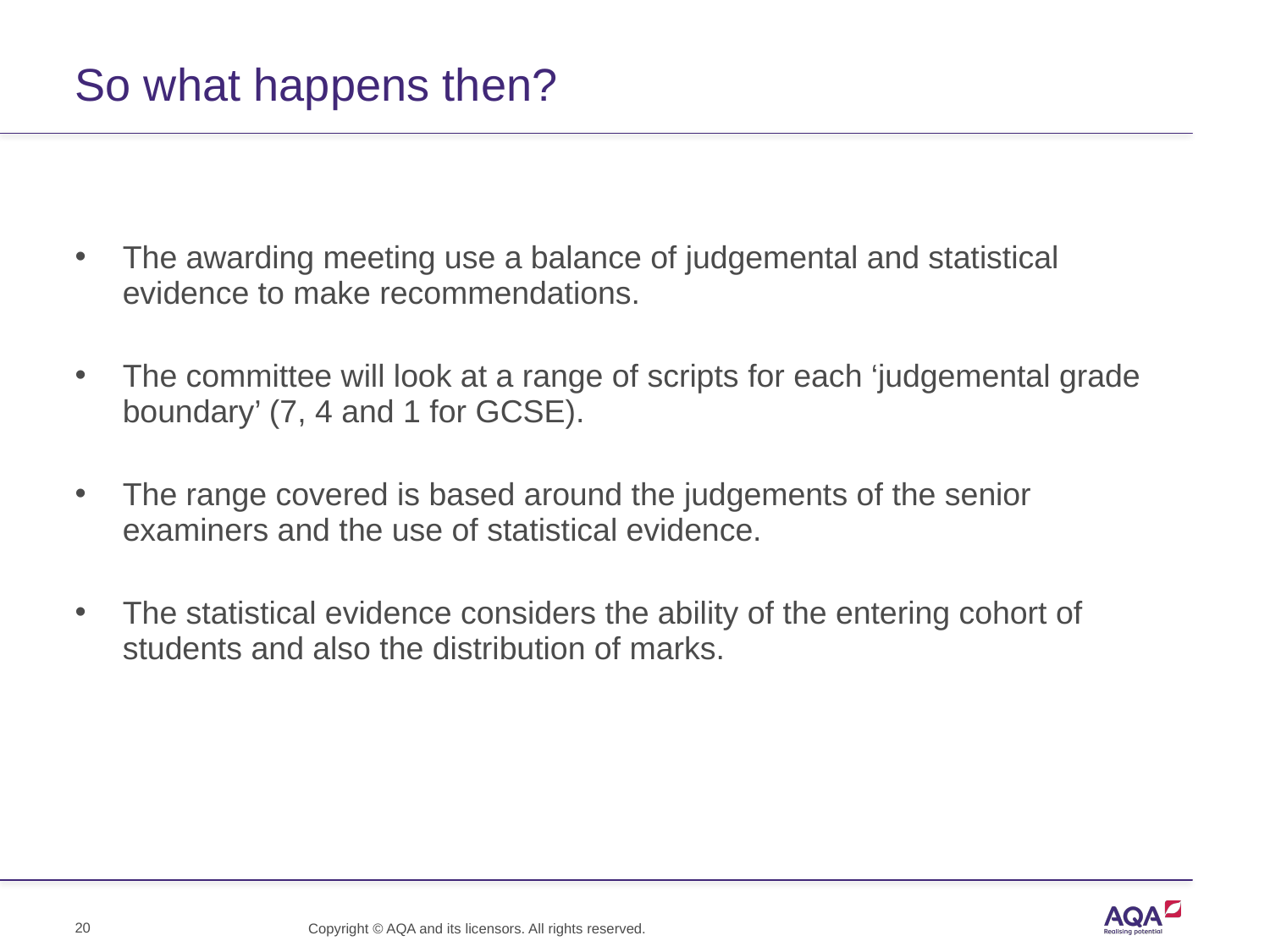

# So what happens then?

The awarding meeting use a balance of judgemental and statistical evidence to make recommendations.

The committee will look at a range of scripts for each ‘judgemental grade boundary’ (7, 4 and 1 for GCSE).

The range covered is based around the judgements of the senior examiners and the use of statistical evidence.

The statistical evidence considers the ability of the entering cohort of students and also the distribution of marks.

Copyright © AQA and its licensors. All rights reserved.